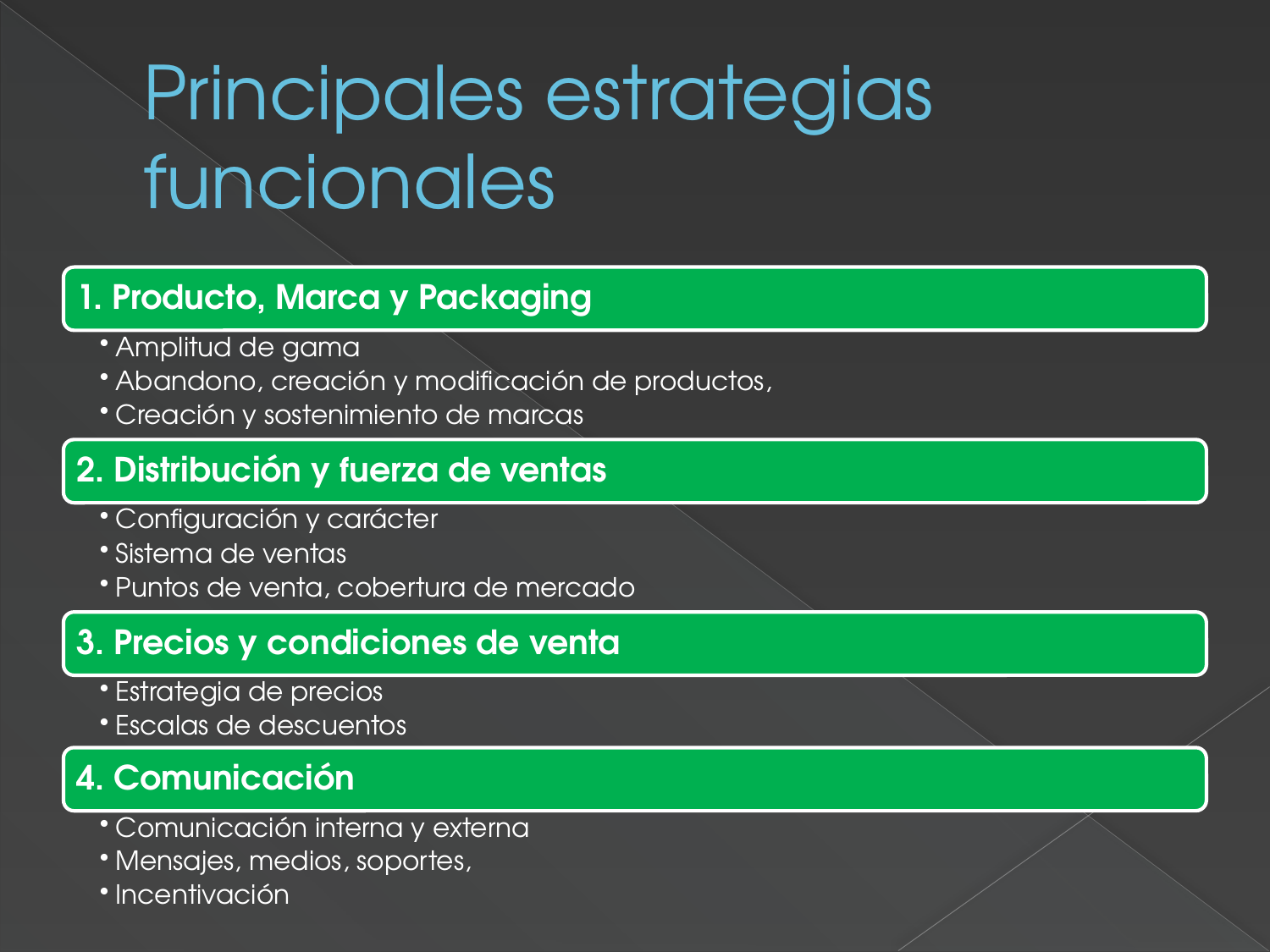

# Principales estrategias funcionales
1. Producto, Marca y Packaging
Amplitud de gama
Abandono, creación y modificación de productos,
Creación y sostenimiento de marcas
2. Distribución y fuerza de ventas
Configuración y carácter
Sistema de ventas
Puntos de venta, cobertura de mercado
3. Precios y condiciones de venta
Estrategia de precios
Escalas de descuentos
4. Comunicación
Comunicación interna y externa
Mensajes, medios, soportes,
Incentivación